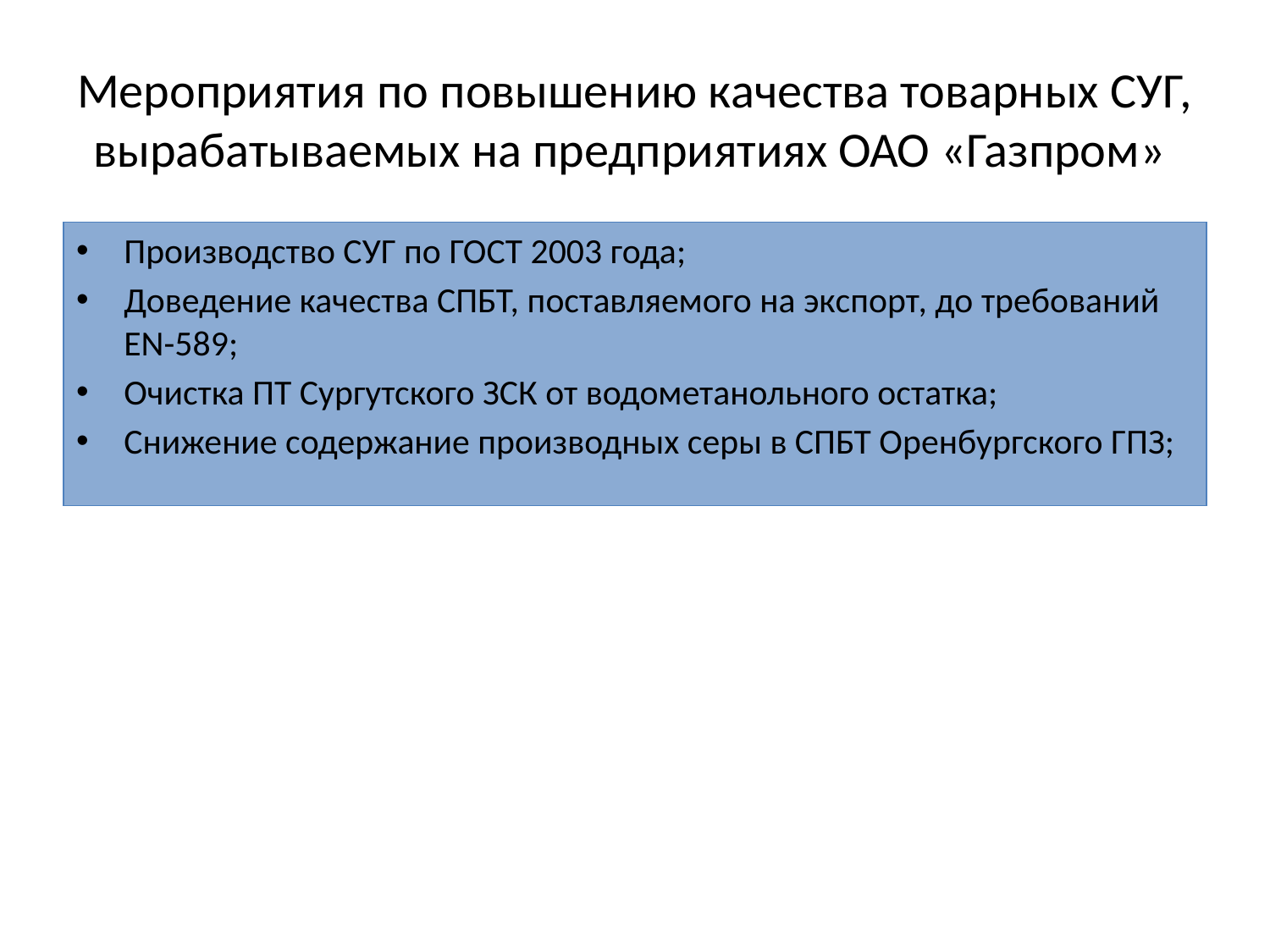

Мероприятия по повышению качества товарных СУГ, вырабатываемых на предприятиях ОАО «Газпром»
Производство СУГ по ГОСТ 2003 года;
Доведение качества СПБТ, поставляемого на экспорт, до требований EN-589;
Очистка ПТ Сургутского ЗСК от водометанольного остатка;
Снижение содержание производных серы в СПБТ Оренбургского ГПЗ;